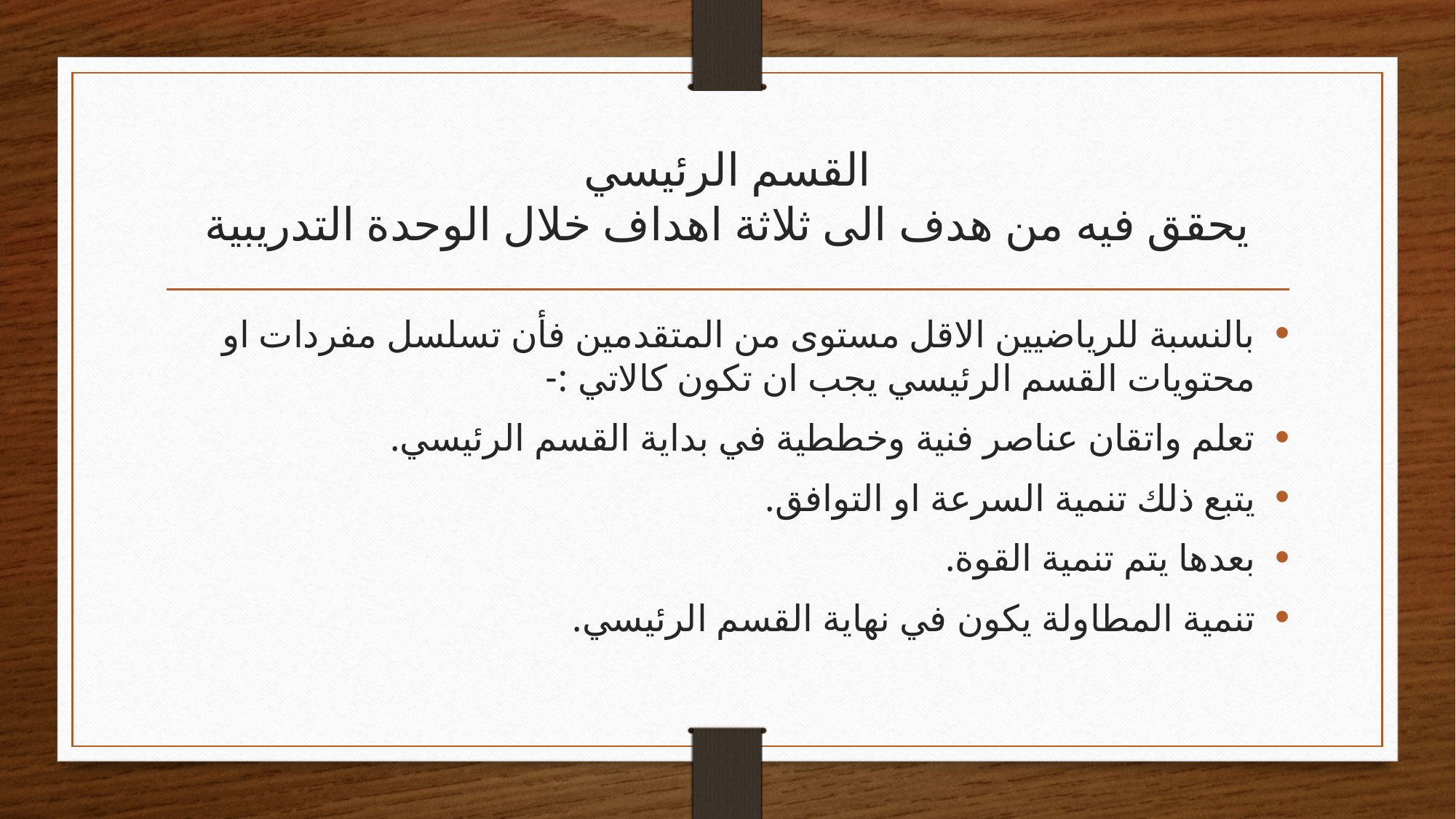

# القسم الرئيسي يحقق فيه من هدف الى ثلاثة اهداف خلال الوحدة التدريبية
بالنسبة للرياضيين الاقل مستوى من المتقدمين فأن تسلسل مفردات او محتويات القسم الرئيسي يجب ان تكون كالاتي :-
تعلم واتقان عناصر فنية وخططية في بداية القسم الرئيسي.
يتبع ذلك تنمية السرعة او التوافق.
بعدها يتم تنمية القوة.
تنمية المطاولة يكون في نهاية القسم الرئيسي.